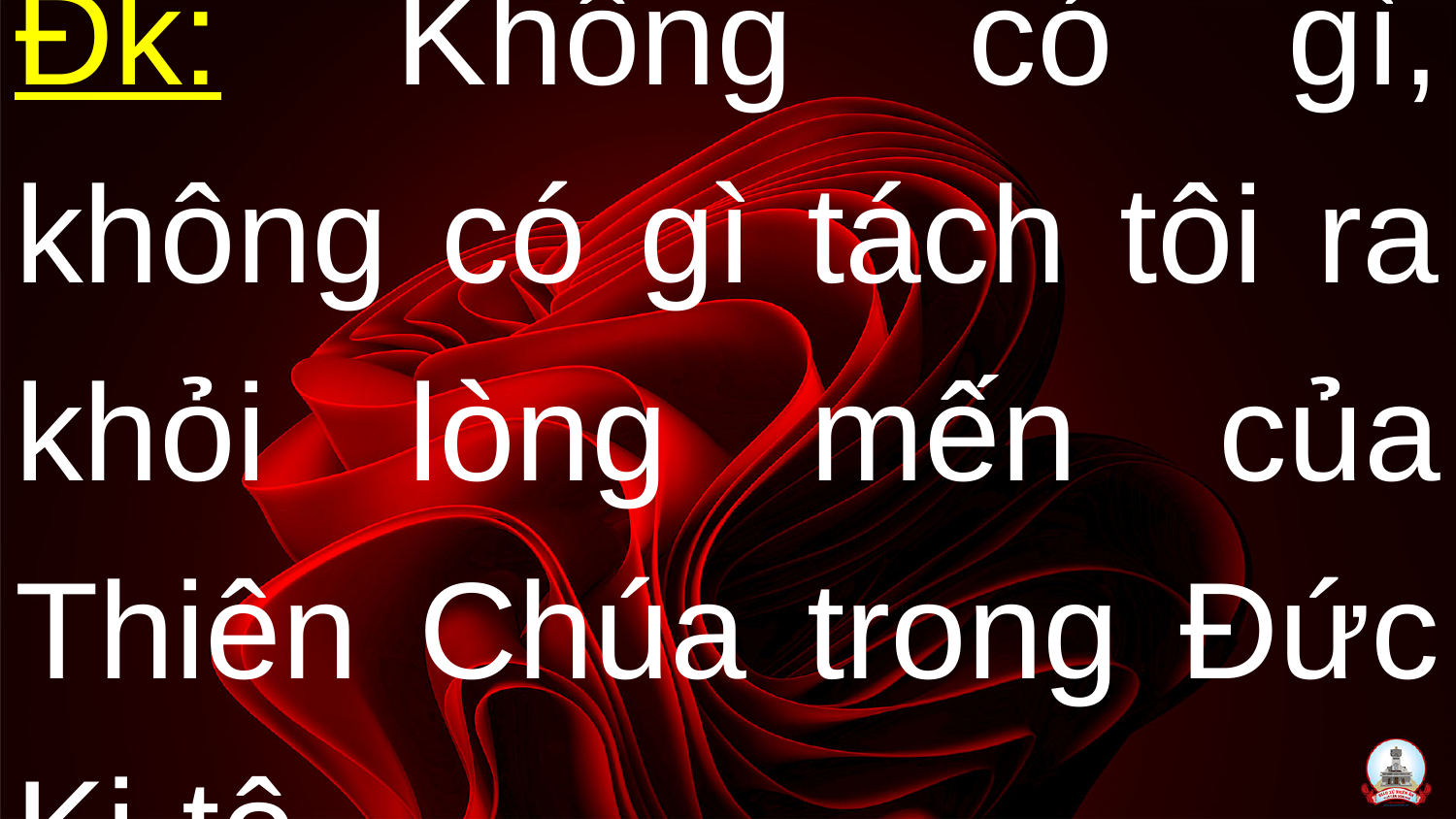

# Đk: Không có gì, không có gì tách tôi ra khỏi lòng mến của Thiên Chúa trong Đức Ki-tô.